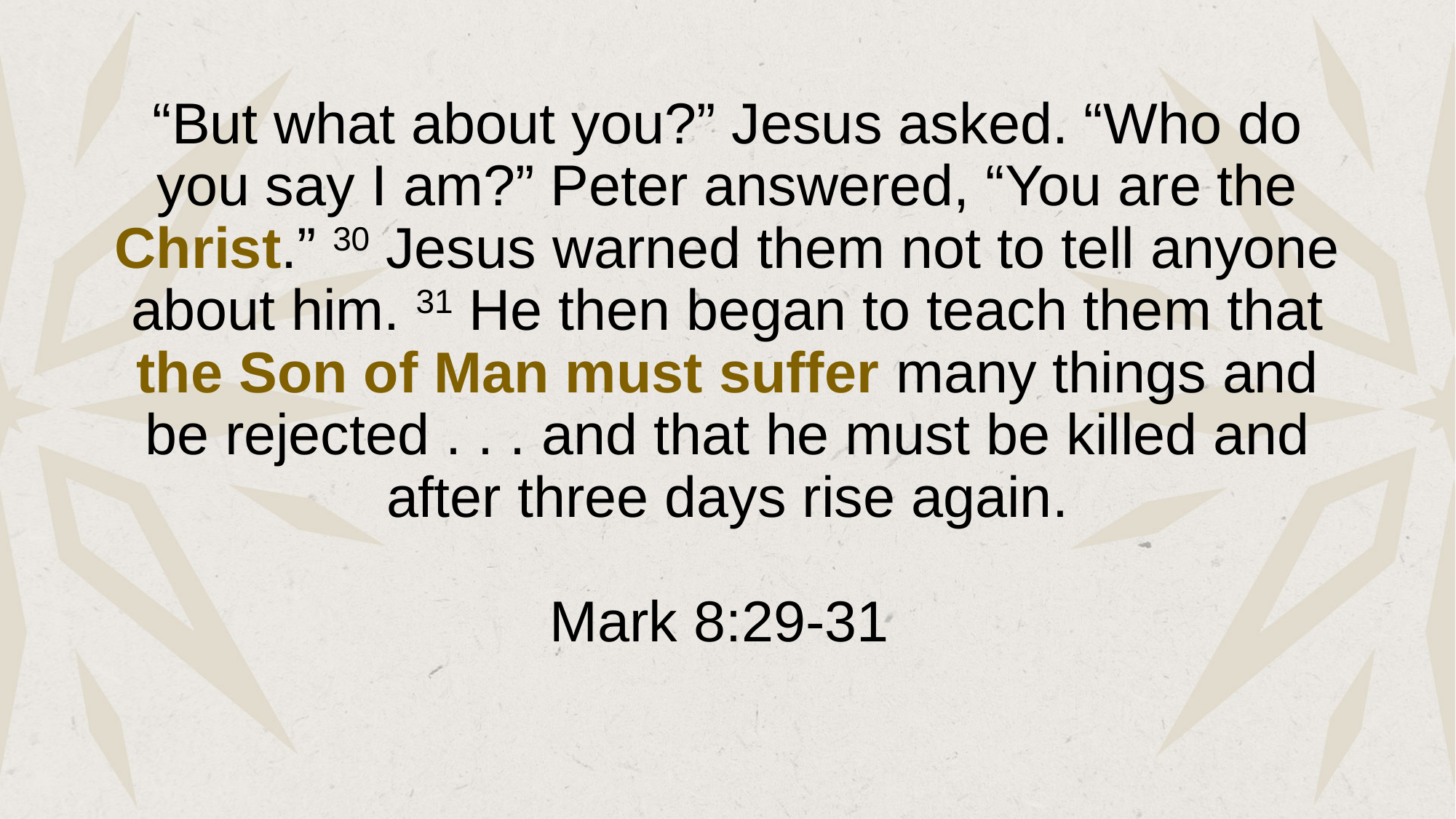

# “But what about you?” Jesus asked. “Who do you say I am?” Peter answered, “You are the Christ.” 30 Jesus warned them not to tell anyone about him. 31 He then began to teach them that the Son of Man must suffer many things and be rejected . . . and that he must be killed and after three days rise again. Mark 8:29-31